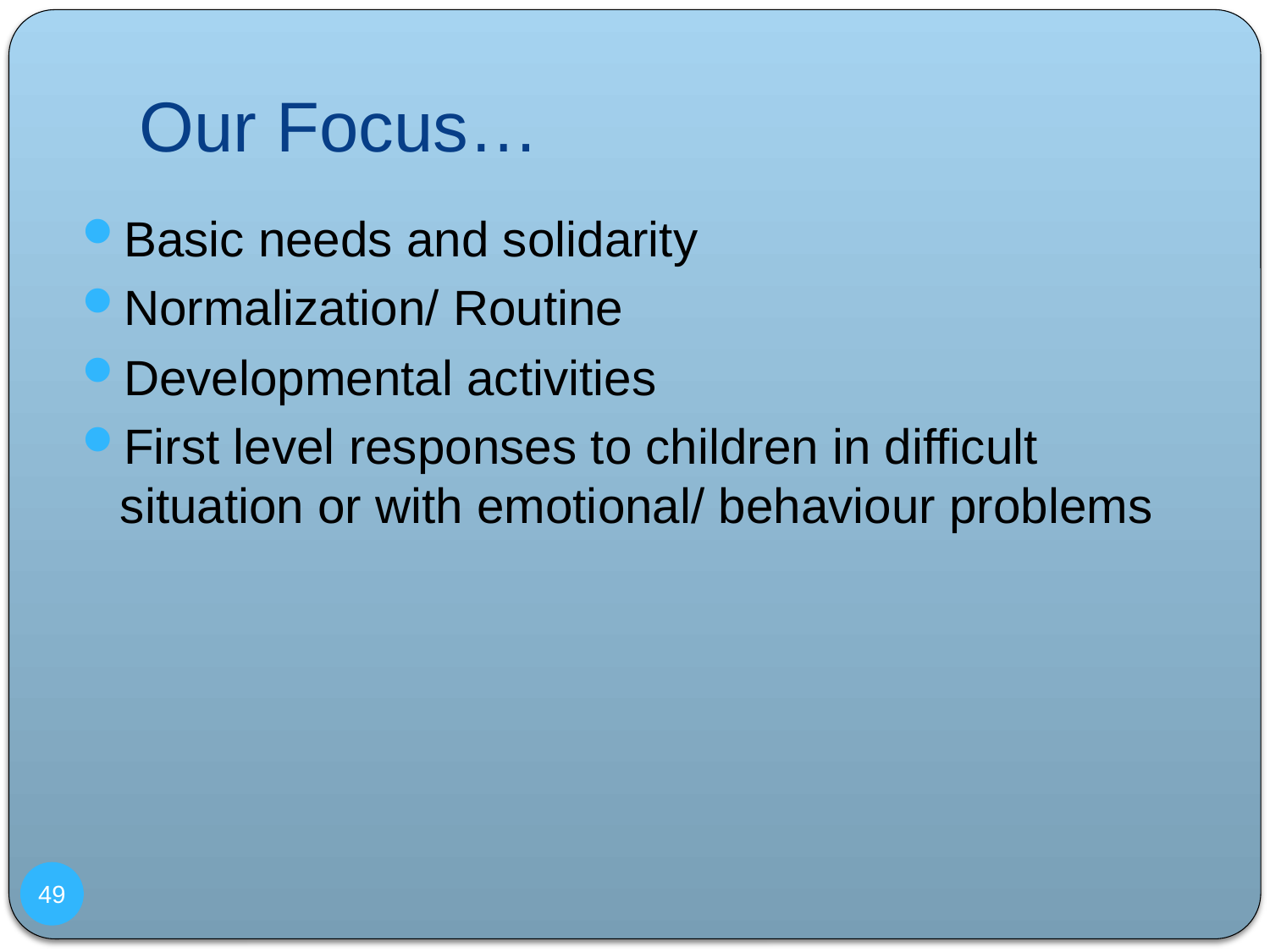

# Our Focus…
Basic needs and solidarity
Normalization/ Routine
Developmental activities
First level responses to children in difficult situation or with emotional/ behaviour problems
49